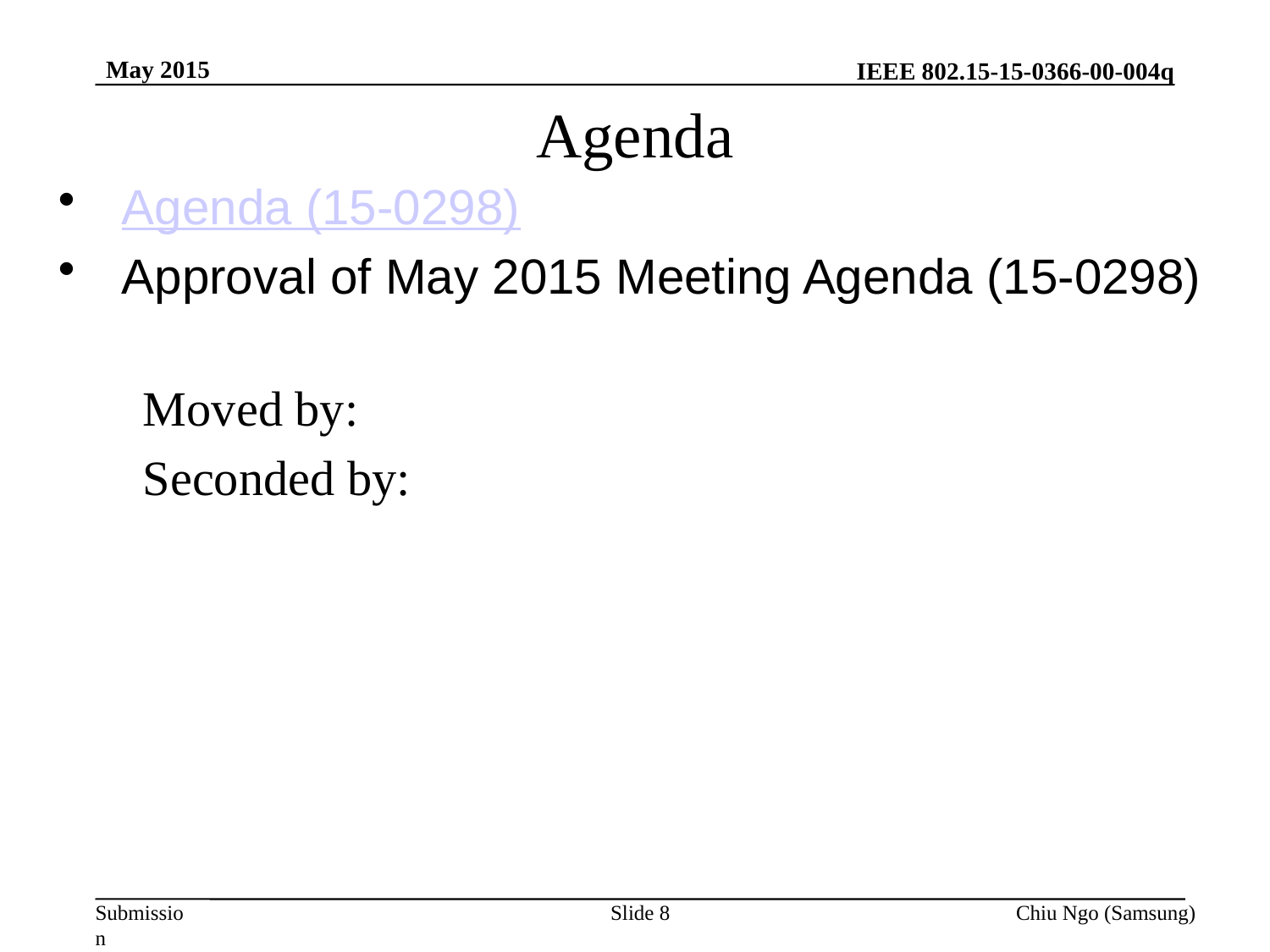

May 2015
# Agenda
Agenda (15-0298)
Approval of May 2015 Meeting Agenda (15-0298)
Moved by:
Seconded by:

Slide 8
Chiu Ngo (Samsung)